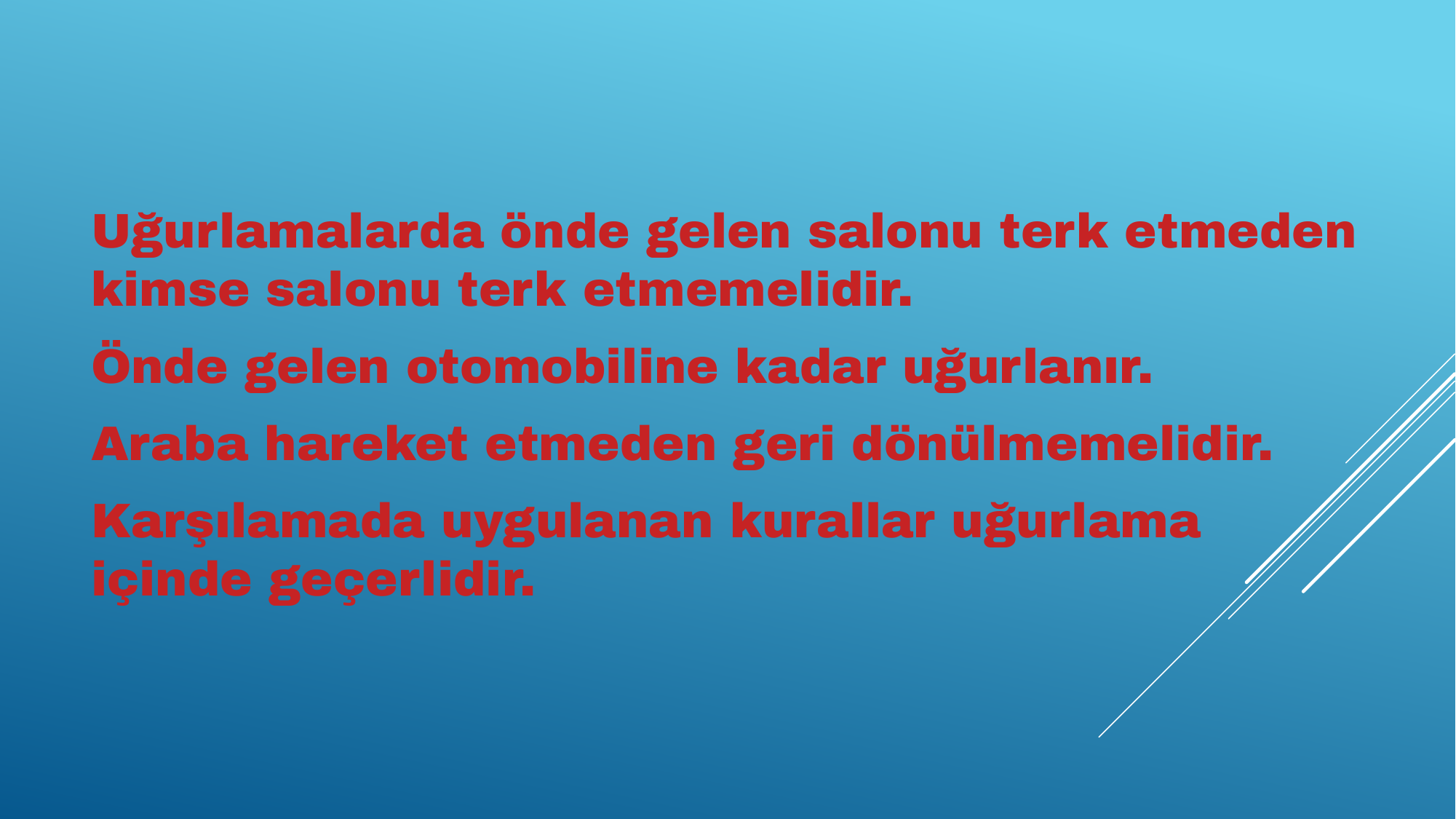

Uğurlamalarda önde gelen salonu terk etmeden kimse salonu terk etmemelidir.
Önde gelen otomobiline kadar uğurlanır.
Araba hareket etmeden geri dönülmemelidir.
Karşılamada uygulanan kurallar uğurlama içinde geçerlidir.